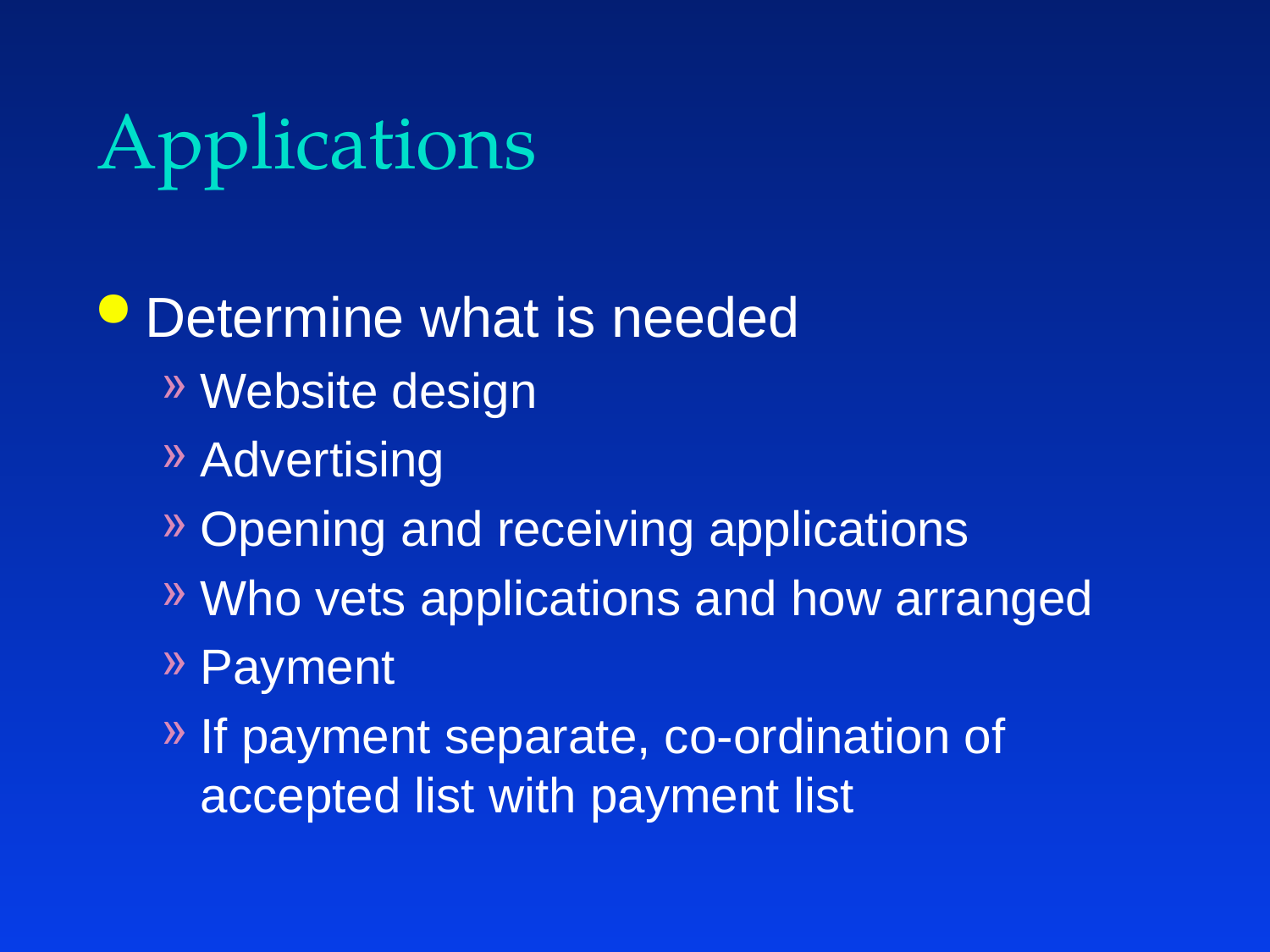

# Applications
Determine what is needed
Website design
Advertising
Opening and receiving applications
Who vets applications and how arranged
Payment
If payment separate, co-ordination of accepted list with payment list